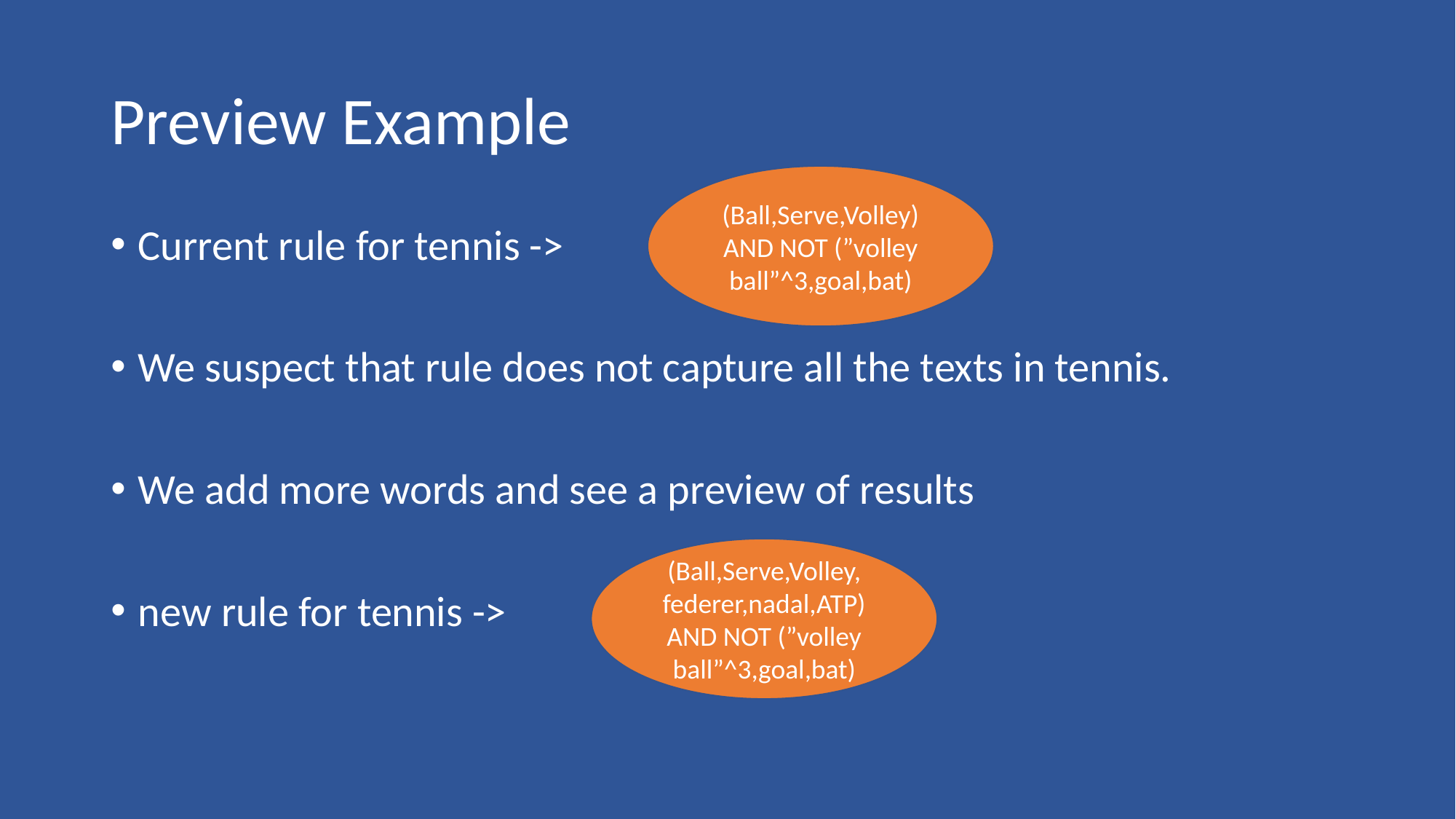

# Preview Example
(Ball,Serve,Volley) AND NOT (”volley ball”^3,goal,bat)
Current rule for tennis ->

We suspect that rule does not capture all the texts in tennis.

We add more words and see a preview of results

new rule for tennis ->

(Ball,Serve,Volley, federer,nadal,ATP) AND NOT (”volley ball”^3,goal,bat)